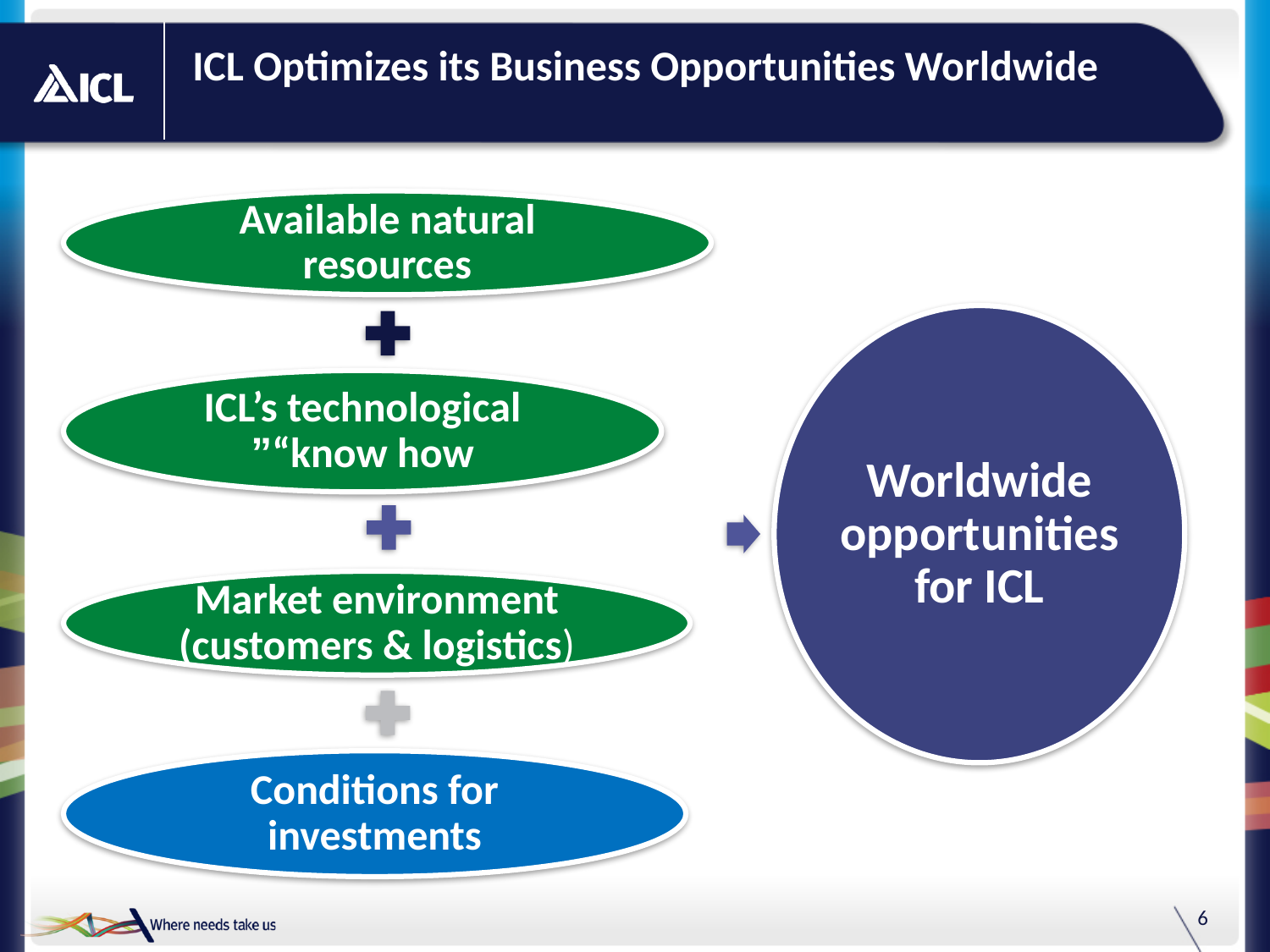

# ICL Optimizes its Business Opportunities Worldwide

Available natural resources

ICL’s technological “know how”

Market environment (customers & logistics)

Conditions for investments

Worldwide opportunities for ICL

6